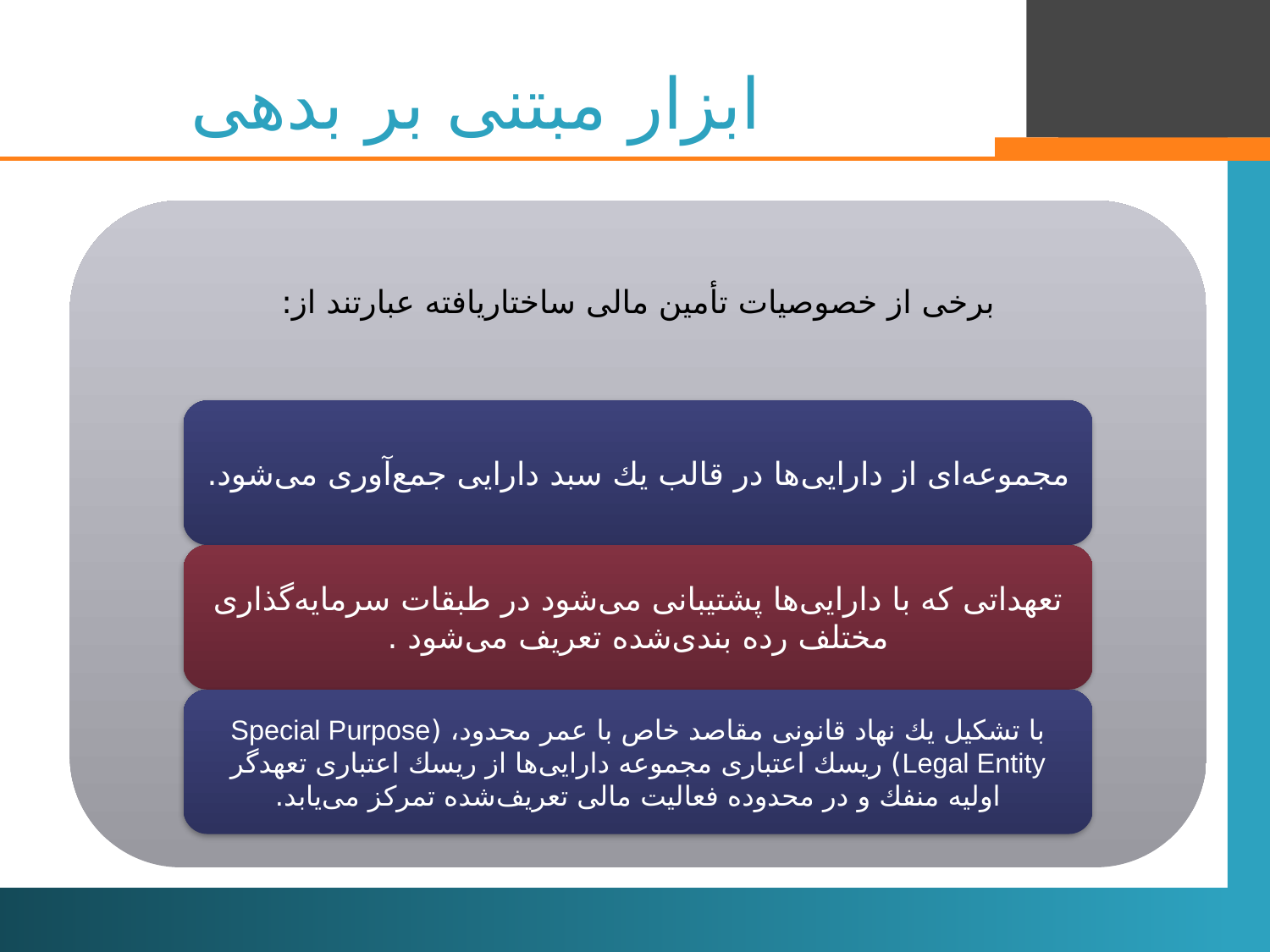

# ابزار مبتنی بر بدهی
برخی از خصوصيات تأمين مالی ساختاريافته عبارتند از:
مجموعه‌ای از دارايی‌ها در قالب يك سبد دارایی جمع‌آوری می‌شود.
تعهداتی كه با دارايی‌ها پشتيبانی می‌شود در طبقات سرمايه‌گذاری مختلف رده بندی‌شده تعريف می‌شود .